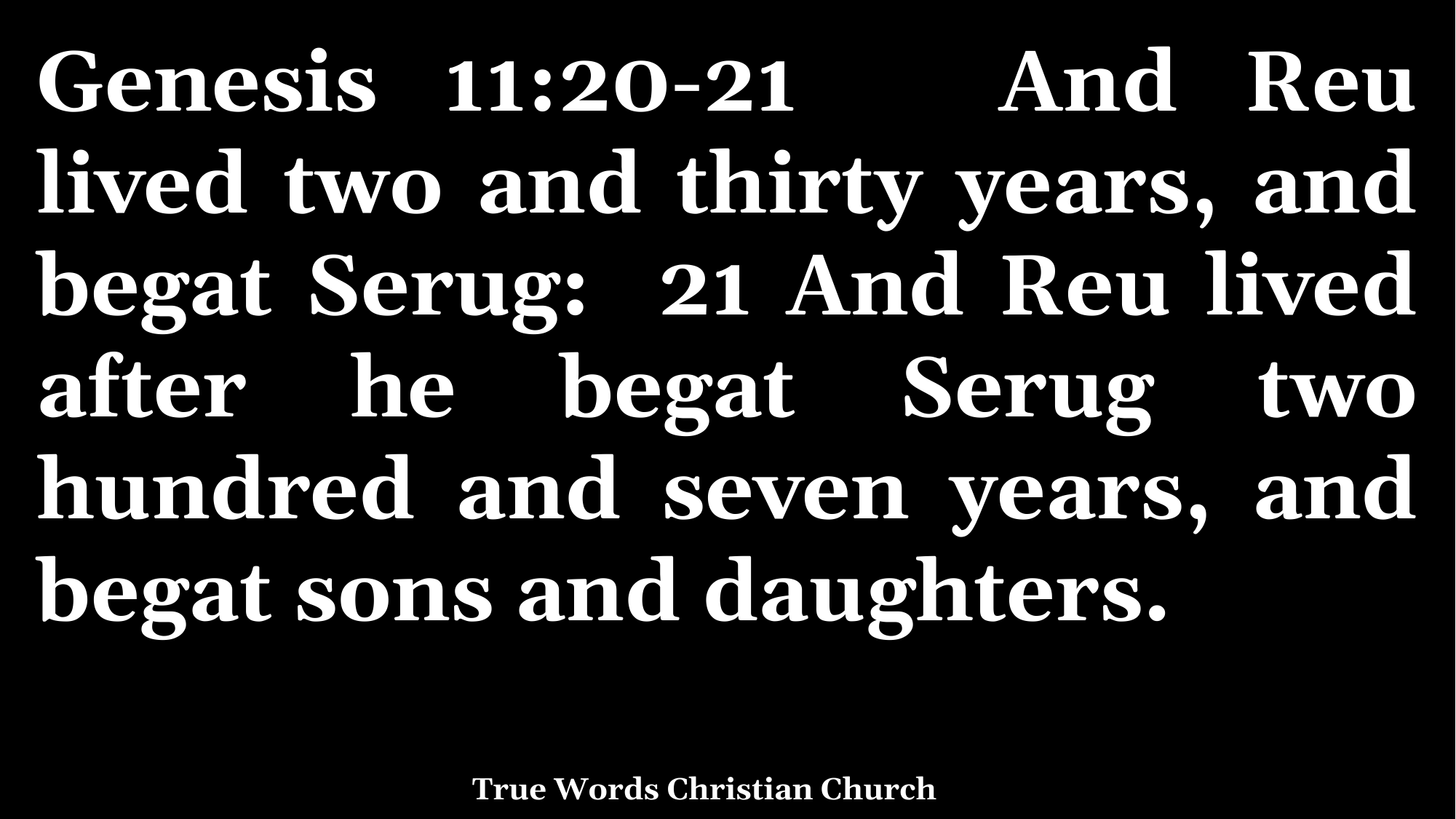

Genesis 11:20-21   And Reu lived two and thirty years, and begat Serug:  21 And Reu lived after he begat Serug two hundred and seven years, and begat sons and daughters.
True Words Christian Church